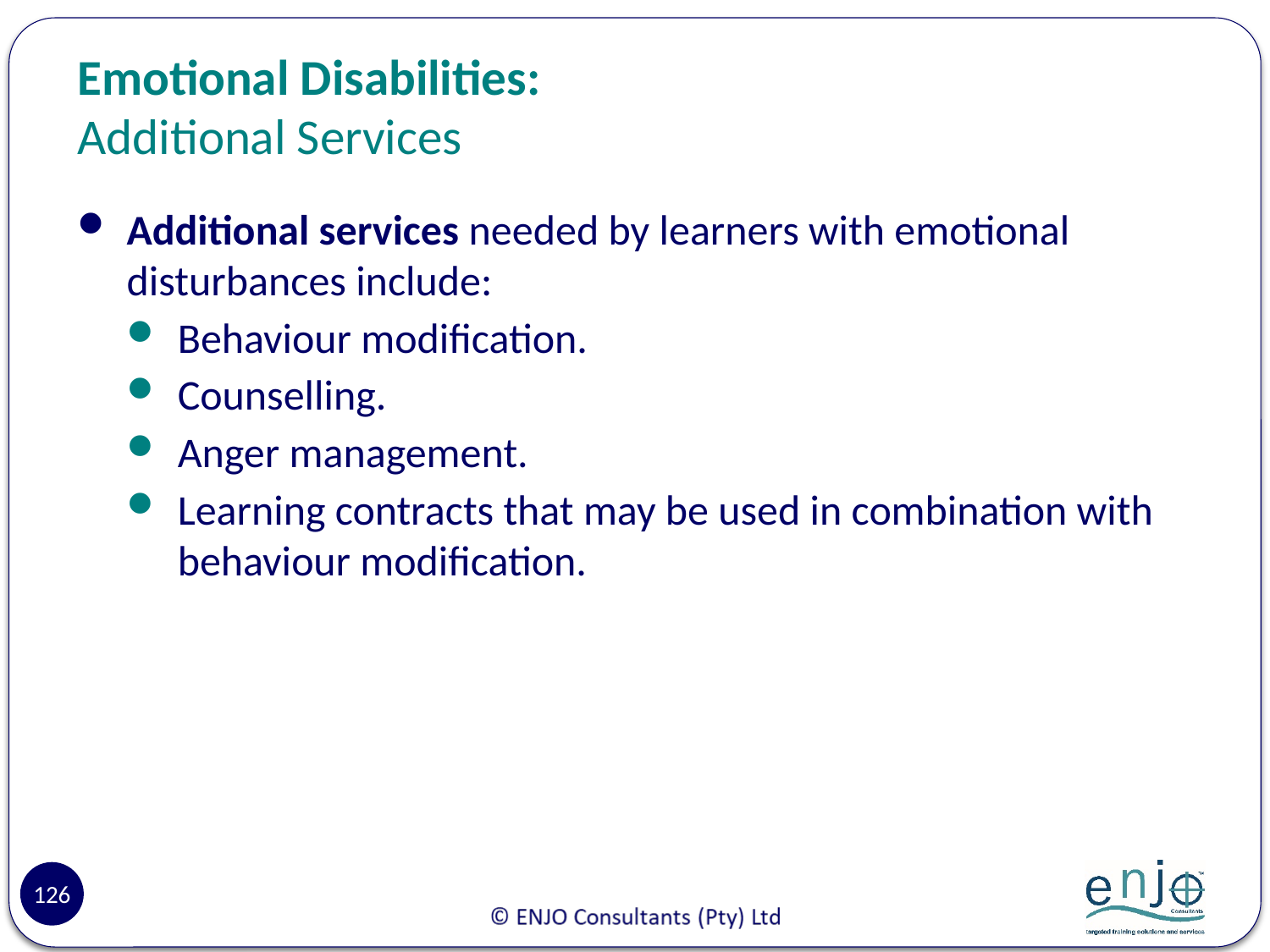

# Emotional Disabilities: Additional Services
Additional services needed by learners with emotional disturbances include:
Behaviour modification.
Counselling.
Anger management.
Learning contracts that may be used in combination with behaviour modification.

126